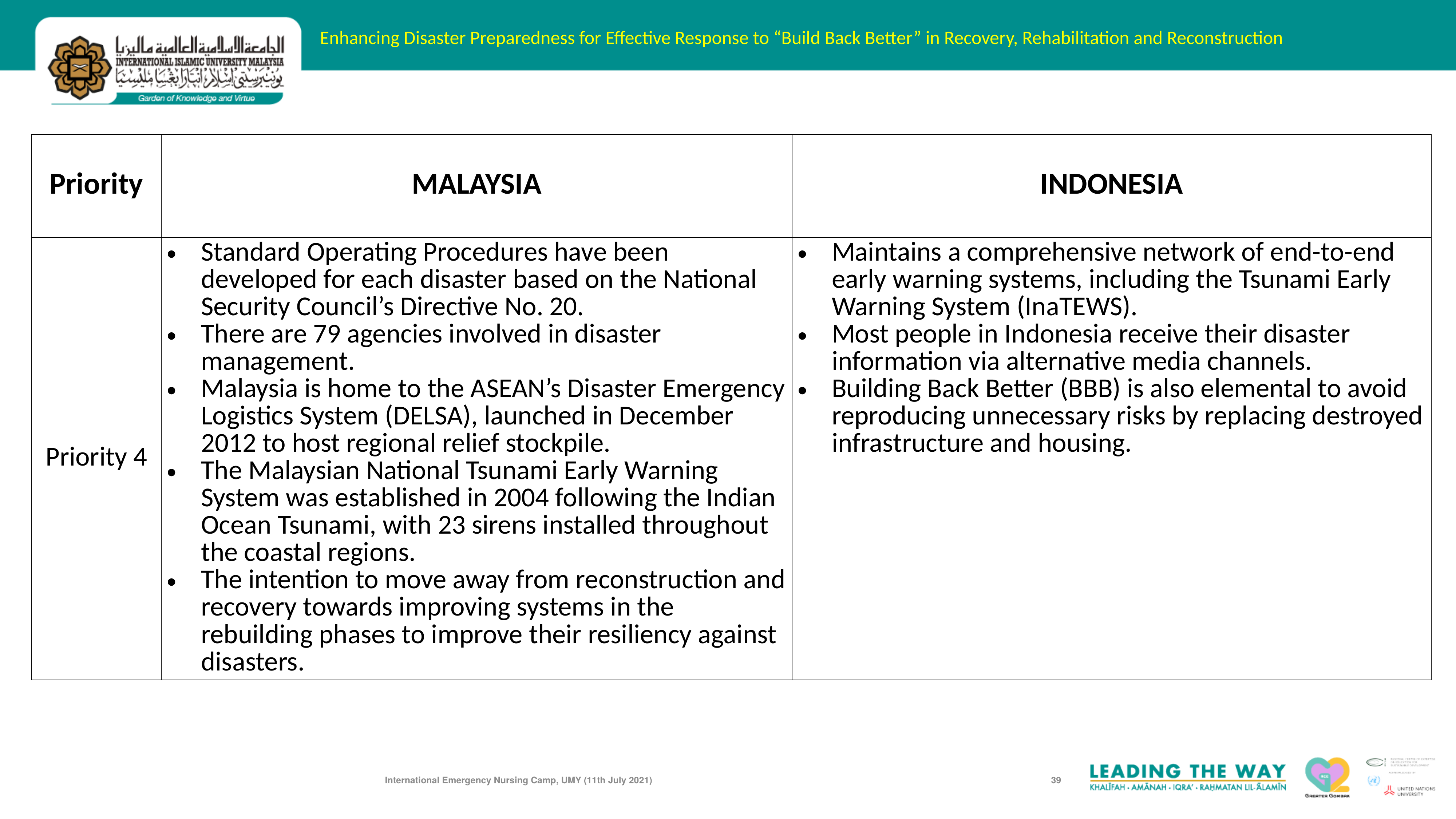

# Enhancing Disaster Preparedness for Effective Response to “Build Back Better” in Recovery, Rehabilitation and Reconstruction
| Priority | MALAYSIA | INDONESIA |
| --- | --- | --- |
| Priority 4 | Standard Operating Procedures have been developed for each disaster based on the National Security Council’s Directive No. 20. There are 79 agencies involved in disaster management. Malaysia is home to the ASEAN’s Disaster Emergency Logistics System (DELSA), launched in December 2012 to host regional relief stockpile. The Malaysian National Tsunami Early Warning System was established in 2004 following the Indian Ocean Tsunami, with 23 sirens installed throughout the coastal regions. The intention to move away from reconstruction and recovery towards improving systems in the rebuilding phases to improve their resiliency against disasters. | Maintains a comprehensive network of end-to-end early warning systems, including the Tsunami Early Warning System (InaTEWS). Most people in Indonesia receive their disaster information via alternative media channels. Building Back Better (BBB) is also elemental to avoid reproducing unnecessary risks by replacing destroyed infrastructure and housing. |
International Emergency Nursing Camp, UMY (11th July 2021)
39